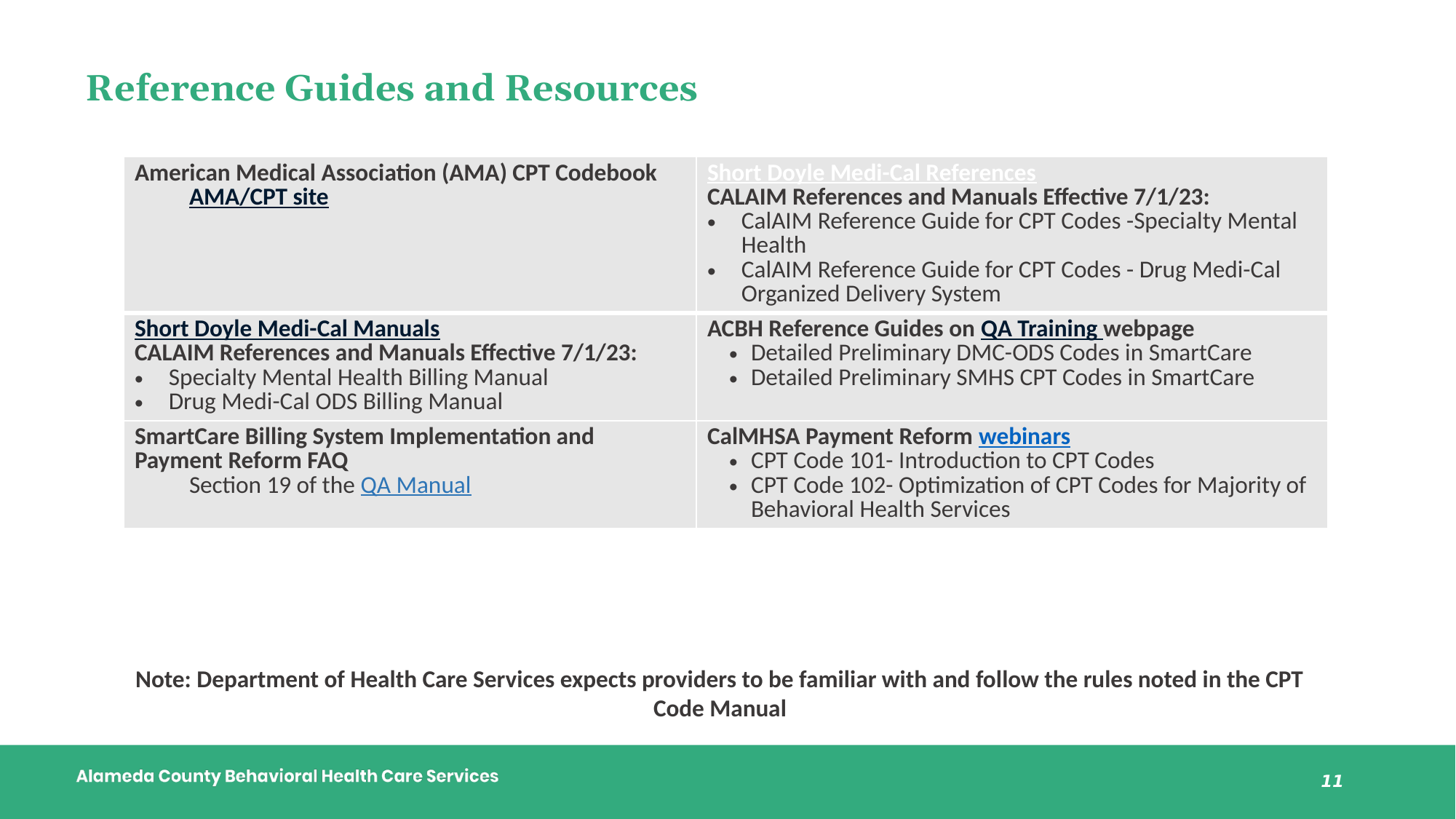

# Reference Guides and Resources
| American Medical Association (AMA) CPT Codebook AMA/CPT site | Short Doyle Medi-Cal References​ CALAIM References and Manuals Effective 7/1/23: CalAIM Reference Guide for CPT Codes -Specialty Mental Health CalAIM Reference Guide for CPT Codes - Drug Medi-Cal Organized Delivery System​​ |
| --- | --- |
| Short Doyle Medi-Cal Manuals CALAIM References and Manuals Effective 7/1/23: Specialty Mental Health Billing Manual Drug Medi-Cal ODS Billing Manual | ACBH Reference Guides on QA Training webpage Detailed Preliminary DMC-ODS Codes in SmartCare Detailed Preliminary SMHS CPT Codes in SmartCare |
| SmartCare Billing System Implementation and Payment Reform FAQ Section 19 of the QA Manual | CalMHSA Payment Reform webinars CPT Code 101- Introduction to CPT Codes CPT Code 102- Optimization of CPT Codes for Majority of Behavioral Health Services |
Note: Department of Health Care Services expects providers to be familiar with and follow the rules noted in the CPT Code Manual
11